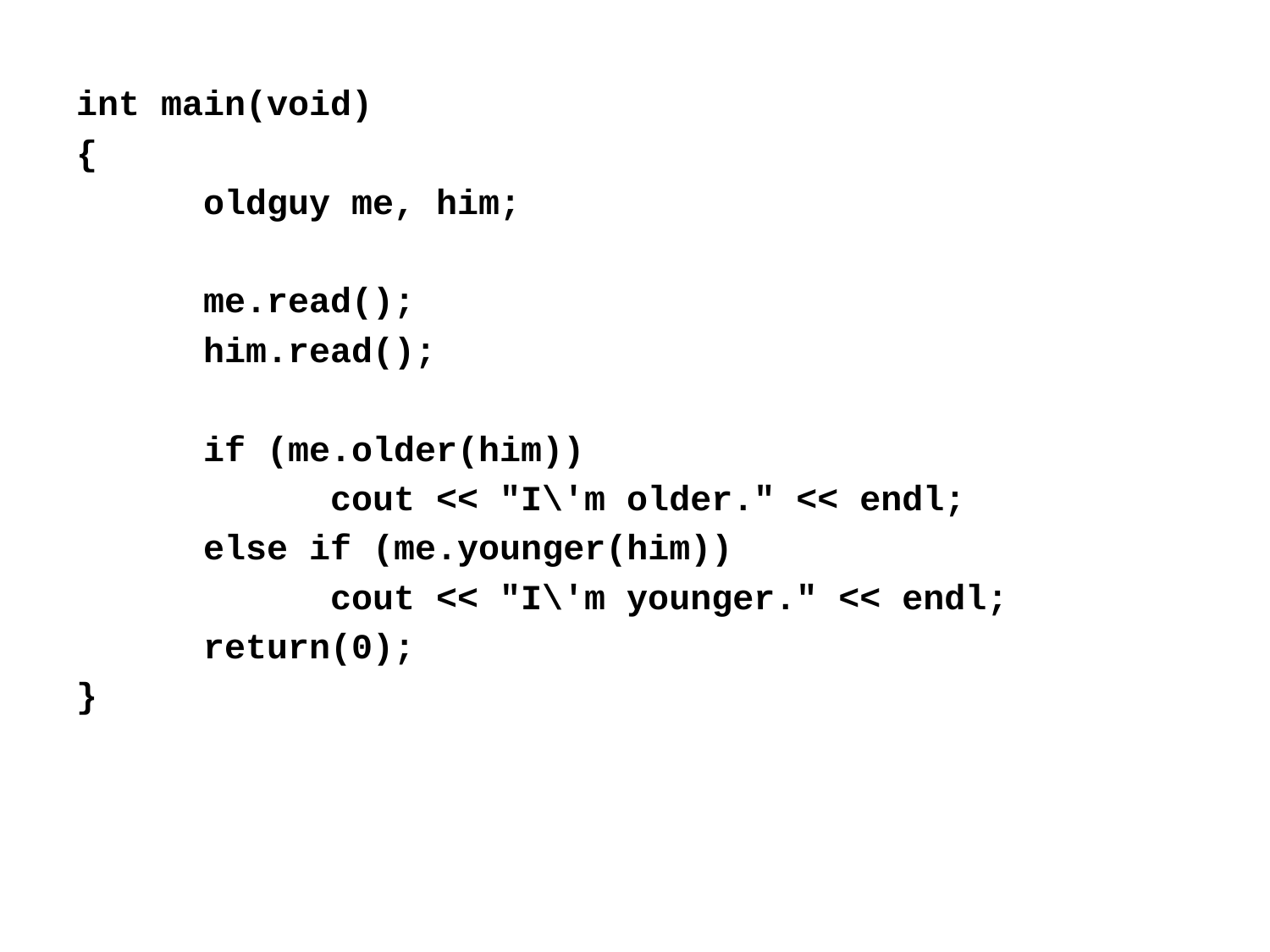

int main(void)
{
	oldguy me, him;

	me.read();
	him.read();

	if (me.older(him))
		cout << "I\'m older." << endl;
	else if (me.younger(him))
		cout << "I\'m younger." << endl;
	return(0);
}